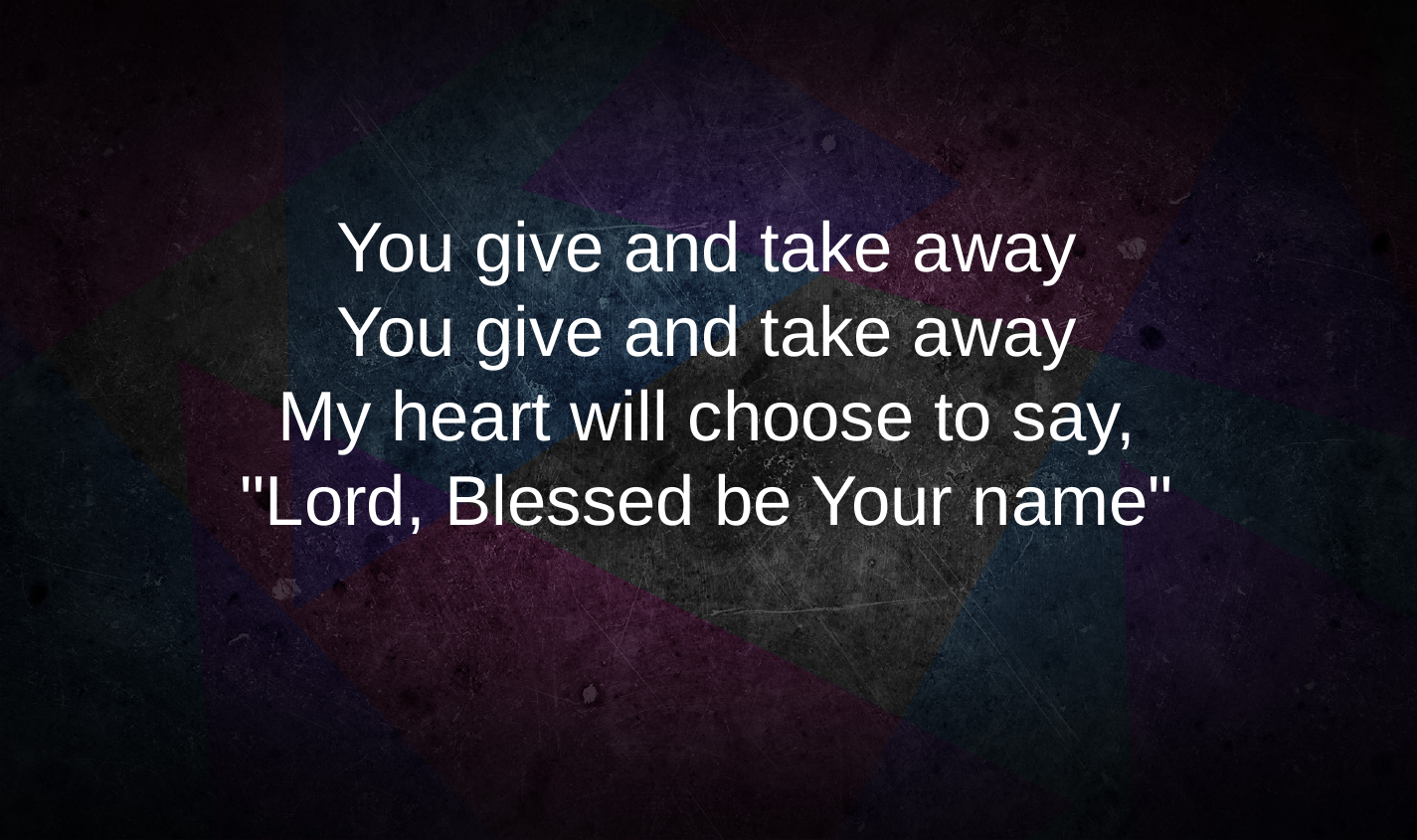

You give and take away
You give and take away
My heart will choose to say,
"Lord, Blessed be Your name"